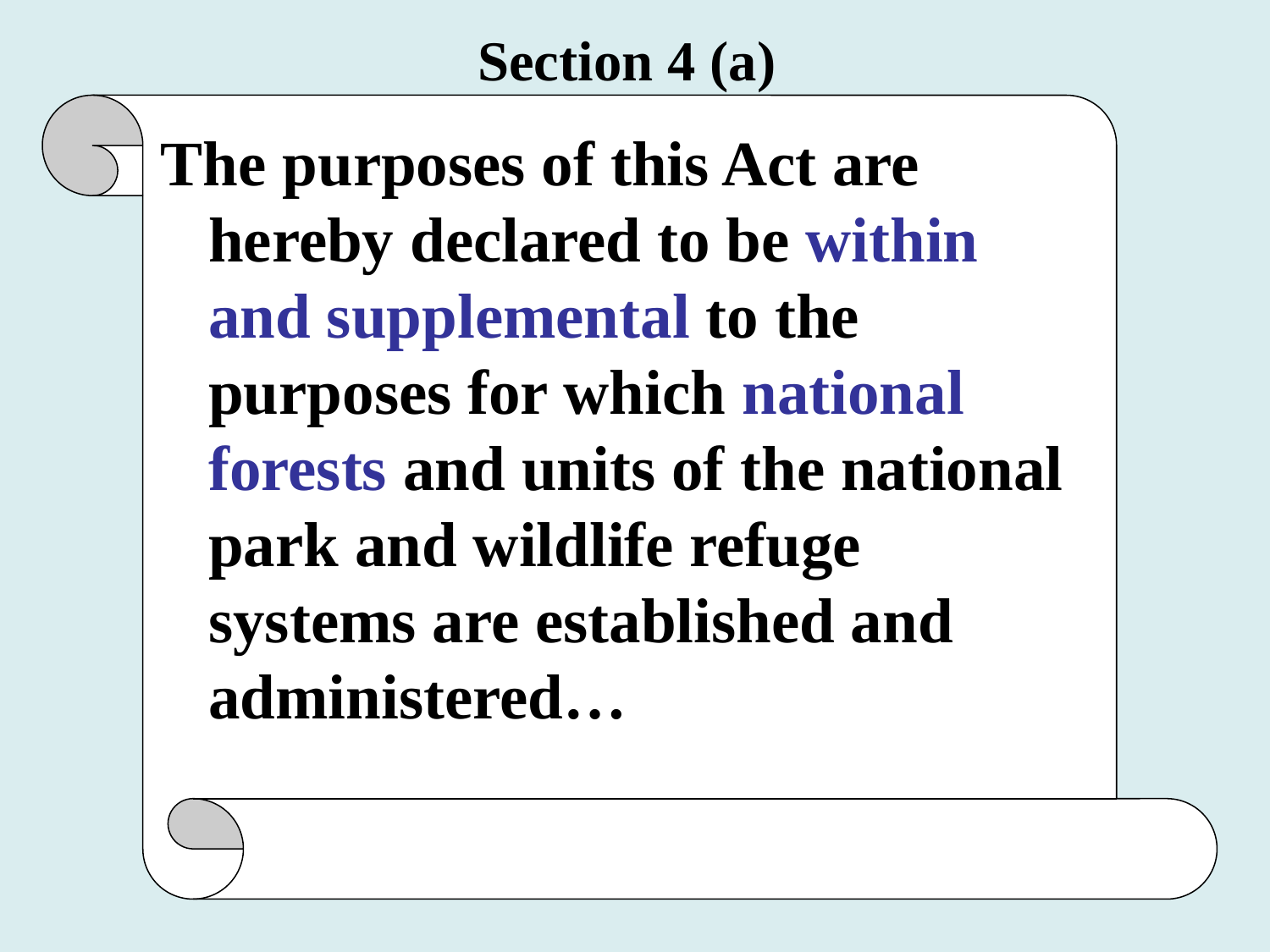

# Section 4 (a)

The purposes of this Act are hereby declared to be within and supplemental to the purposes for which national forests and units of the national park and wildlife refuge systems are established and administered…